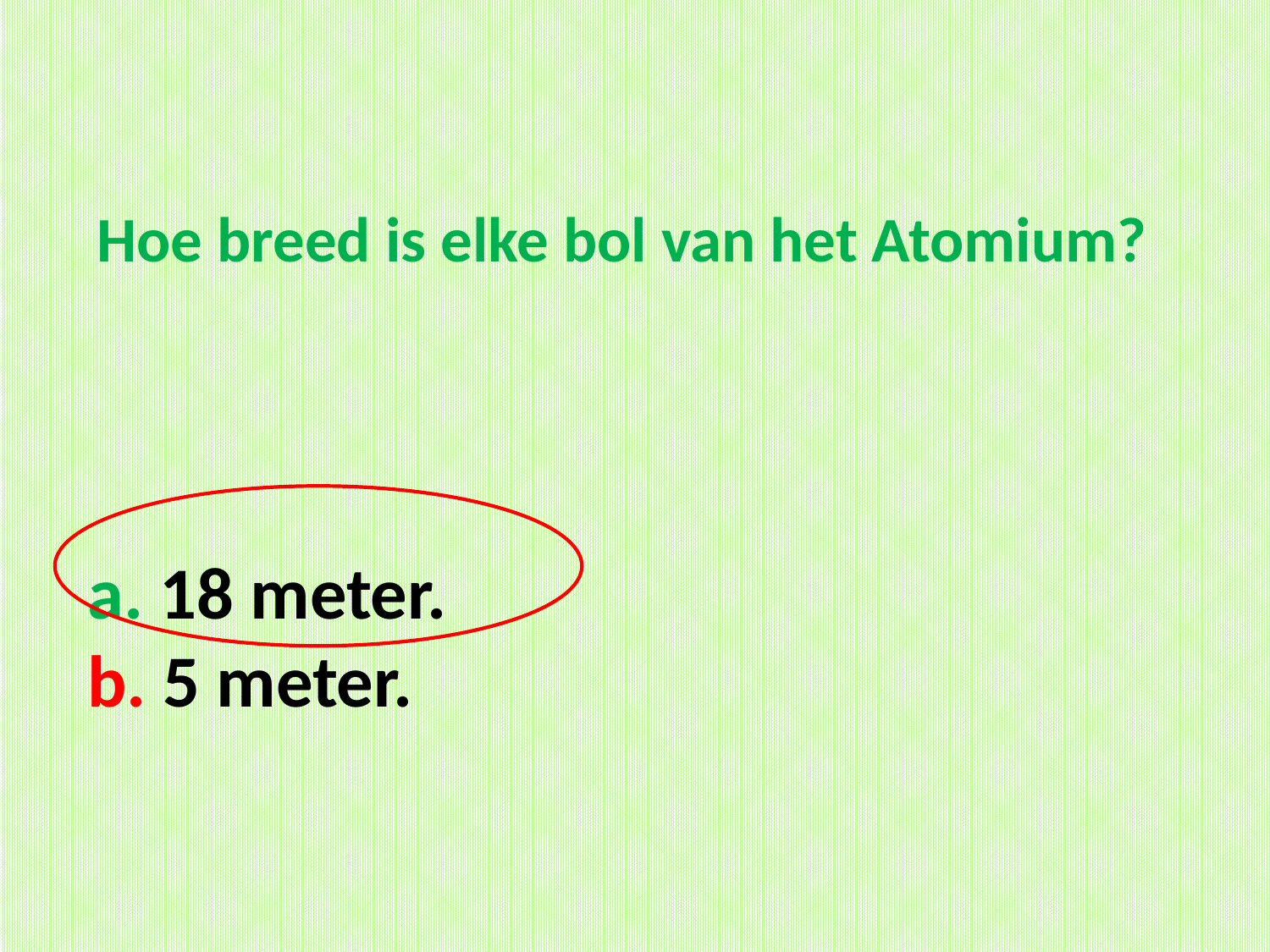

# Hoe breed is elke bol van het Atomium?

a. 18 meter.
b. 5 meter.